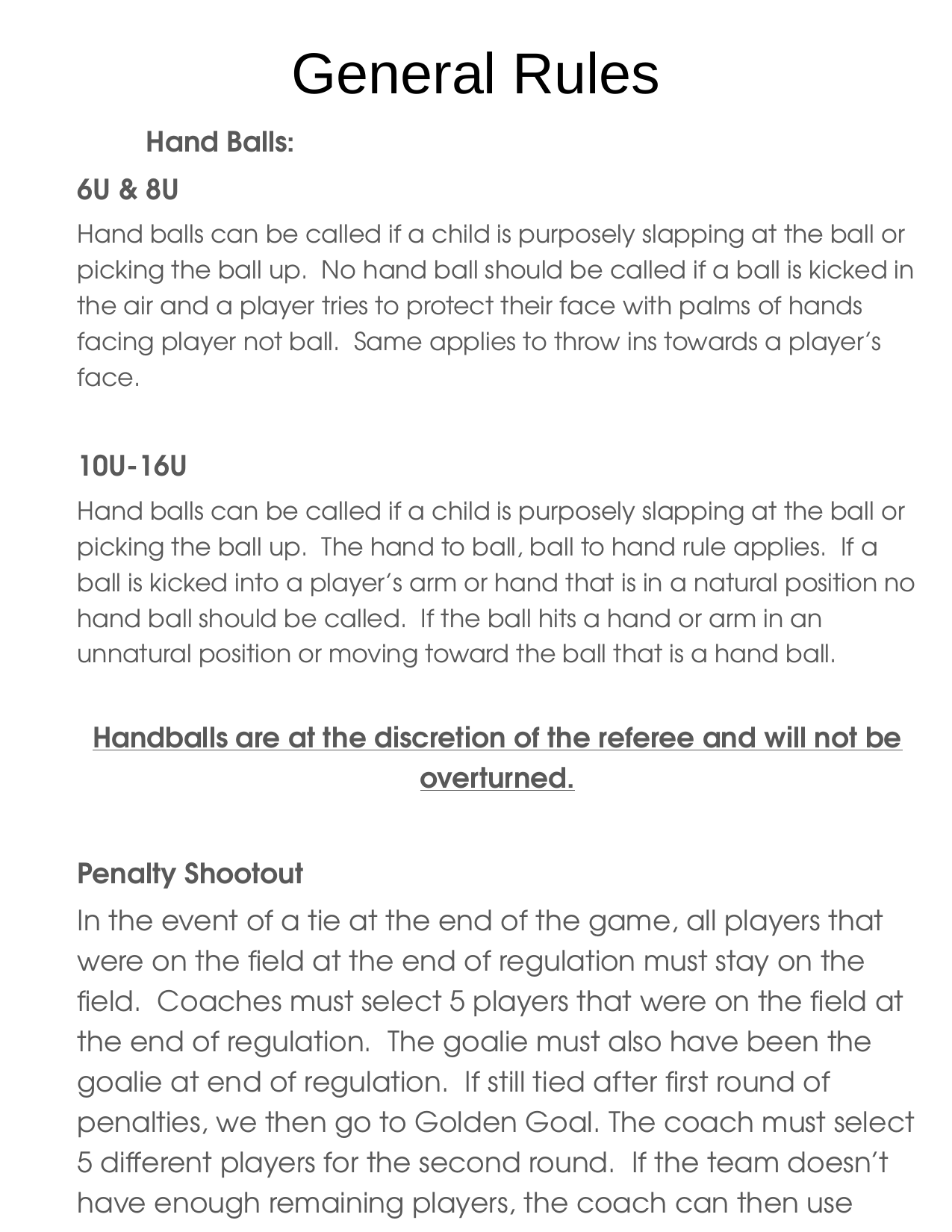

General Rules
	Hand Balls:
6U & 8U
Hand balls can be called if a child is purposely slapping at the ball or picking the ball up.  No hand ball should be called if a ball is kicked in the air and a player tries to protect their face with palms of hands facing player not ball.  Same applies to throw ins towards a player’s face.

10U-16U
Hand balls can be called if a child is purposely slapping at the ball or picking the ball up.  The hand to ball, ball to hand rule applies.  If a ball is kicked into a player’s arm or hand that is in a natural position no hand ball should be called.  If the ball hits a hand or arm in an unnatural position or moving toward the ball that is a hand ball.

Handballs are at the discretion of the referee and will not be overturned.

Penalty Shootout
In the event of a tie at the end of the game, all players that were on the field at the end of regulation must stay on the field.  Coaches must select 5 players that were on the field at the end of regulation.  The goalie must also have been the goalie at end of regulation.  If still tied after first round of penalties, we then go to Golden Goal. The coach must select 5 different players for the second round.  If the team doesn’t have enough remaining players, the coach can then use whoever from the first-round. *those who haven’t kicked yet must kick before any from the first-round kick again.